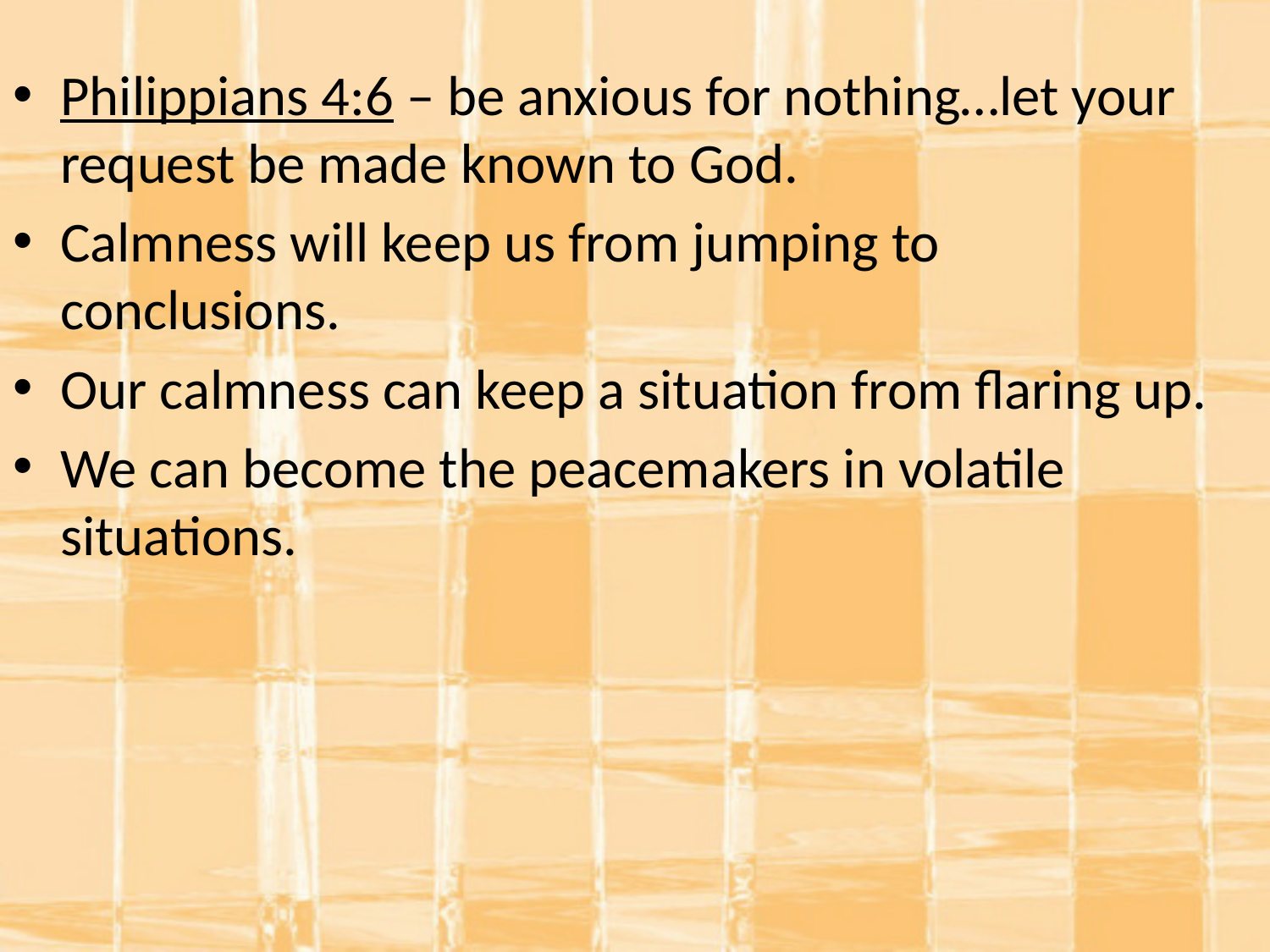

Philippians 4:6 – be anxious for nothing…let your request be made known to God.
Calmness will keep us from jumping to conclusions.
Our calmness can keep a situation from flaring up.
We can become the peacemakers in volatile situations.